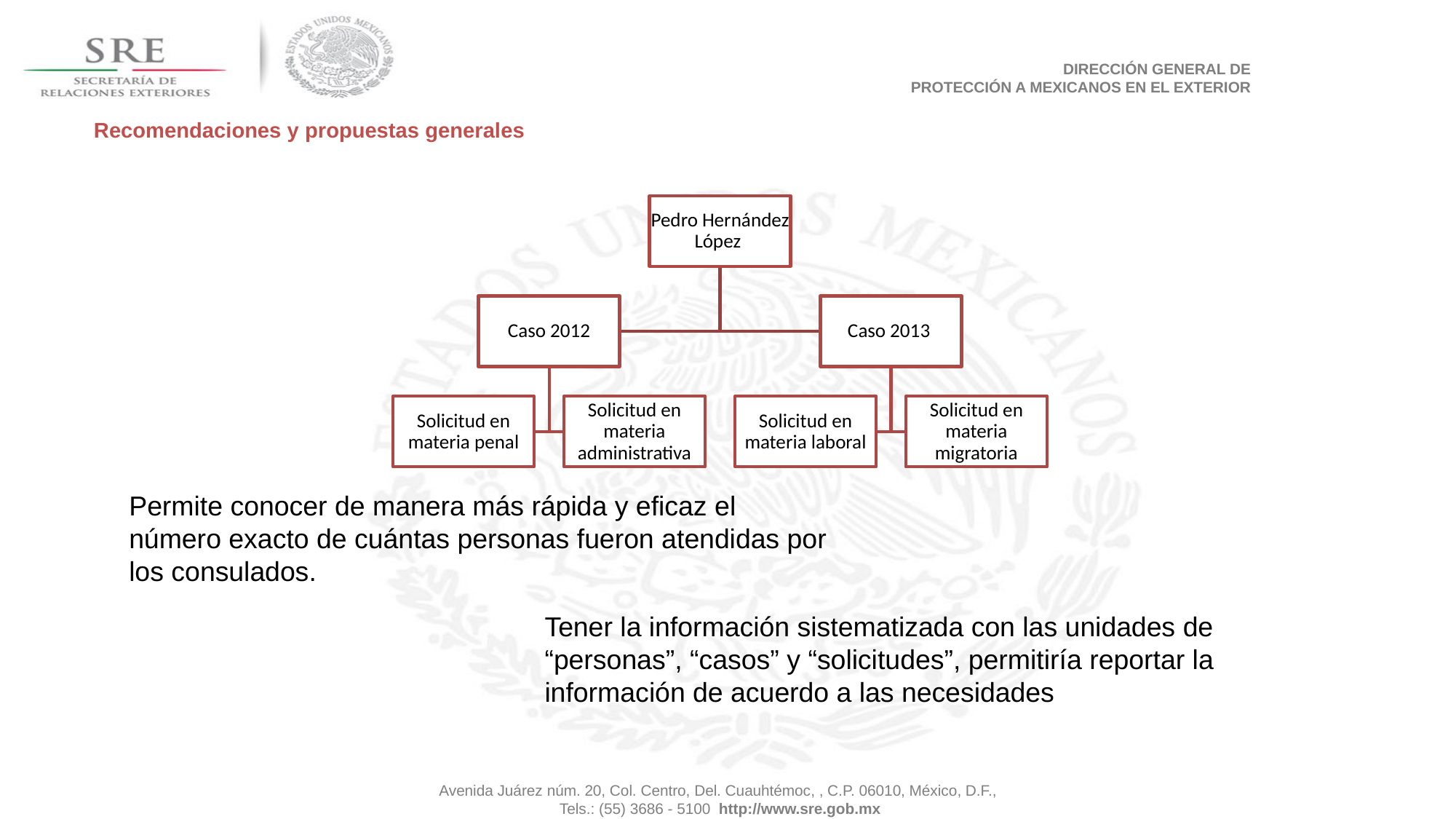

DIRECCIÓN GENERAL DE
PROTECCIÓN A MEXICANOS EN EL EXTERIOR
Recomendaciones y propuestas generales

Pedro Hernández López
Caso 2012
Solicitud en materia penal
Solicitud en materia administrativa
Caso 2013
Solicitud en materia laboral
Solicitud en materia migratoria
Permite conocer de manera más rápida y eficaz el número exacto de cuántas personas fueron atendidas por los consulados.
Tener la información sistematizada con las unidades de “personas”, “casos” y “solicitudes”, permitiría reportar la información de acuerdo a las necesidades
Avenida Juárez núm. 20, Col. Centro, Del. Cuauhtémoc, , C.P. 06010, México, D.F.,
Tels.: (55) 3686 - 5100  http://www.sre.gob.mx